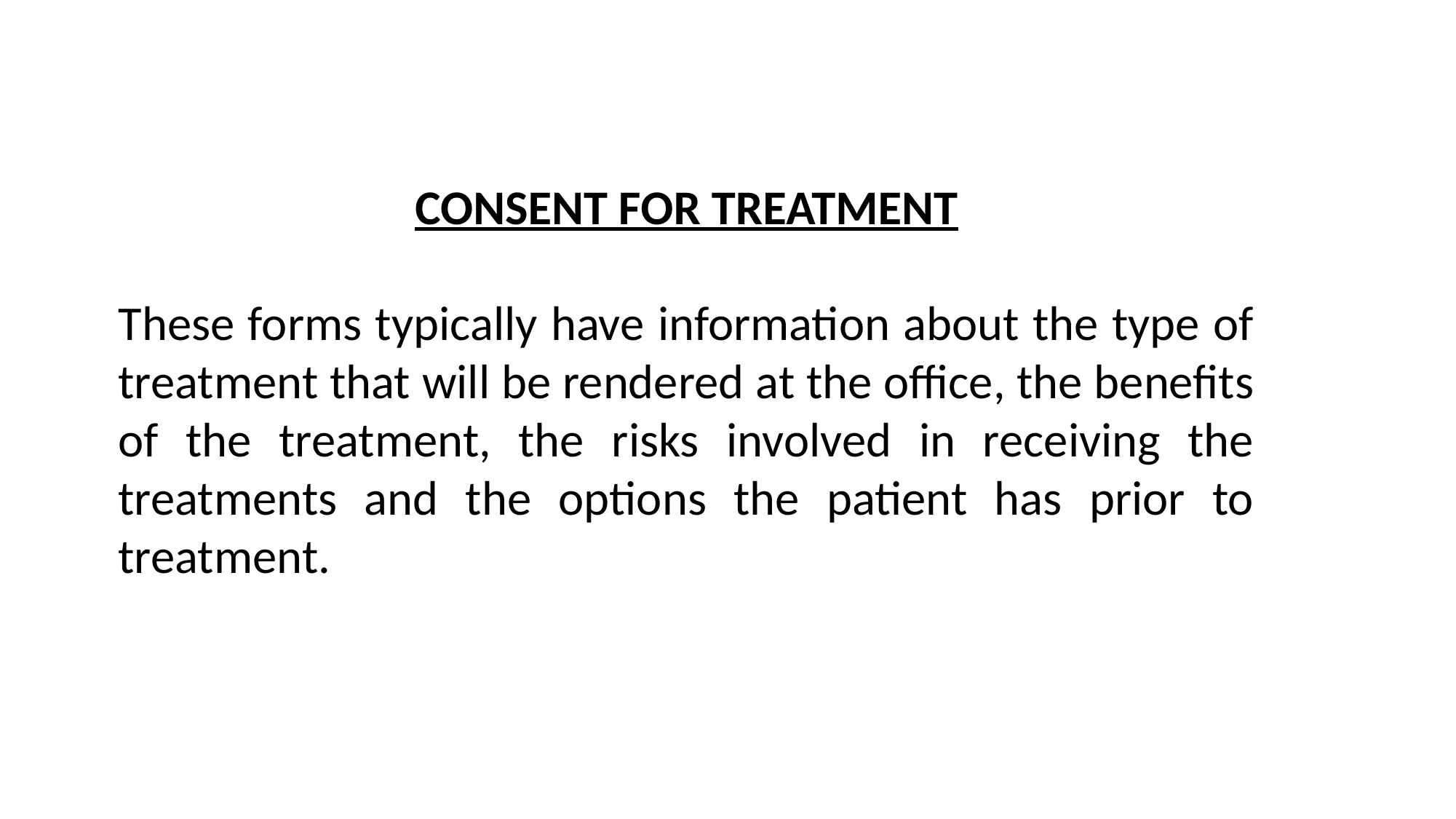

CONSENT FOR TREATMENT

These forms typically have information about the type of treatment that will be rendered at the office, the benefits of the treatment, the risks involved in receiving the treatments and the options the patient has prior to treatment.